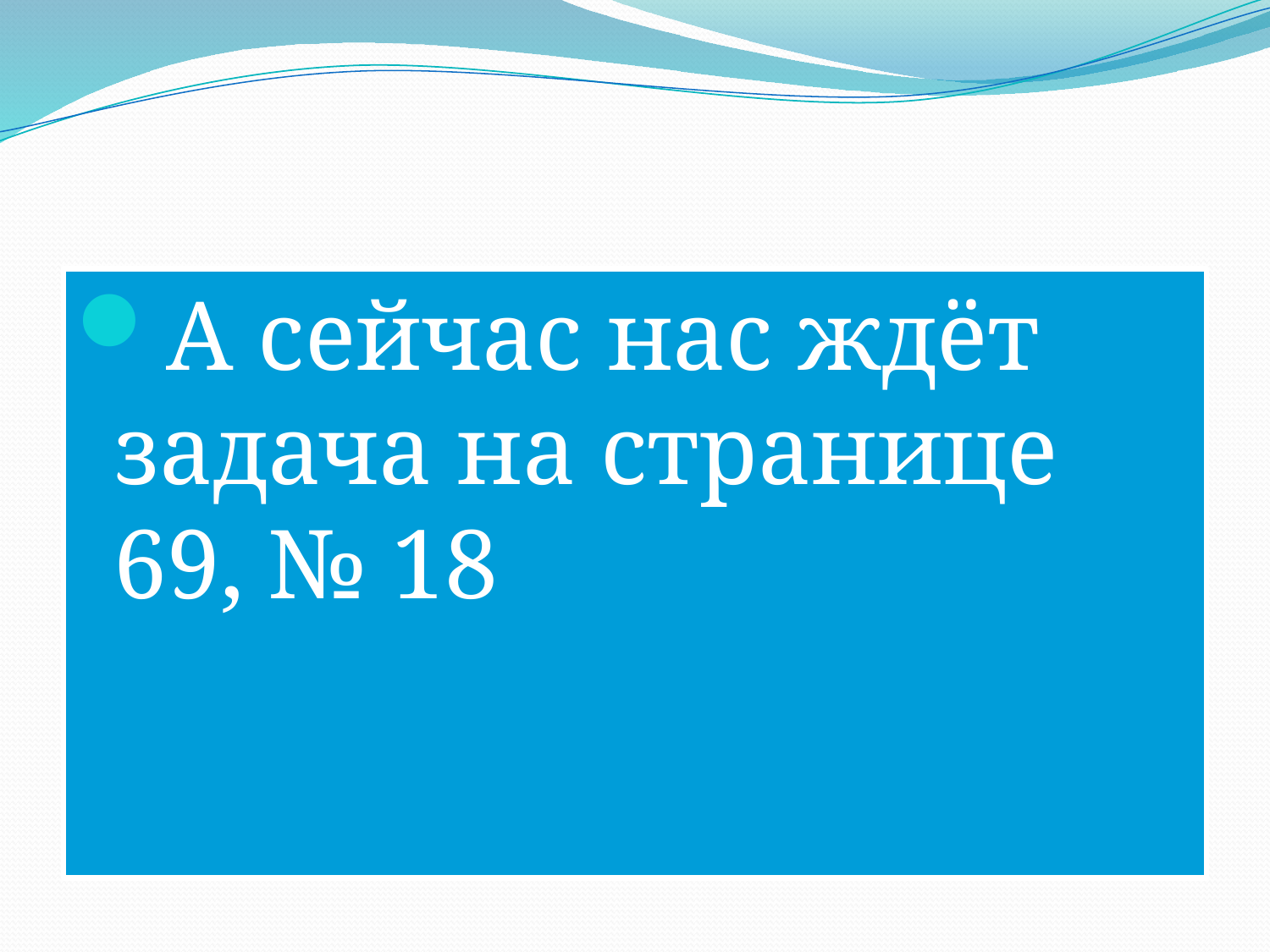

#
А сейчас нас ждёт задача на странице 69, № 18